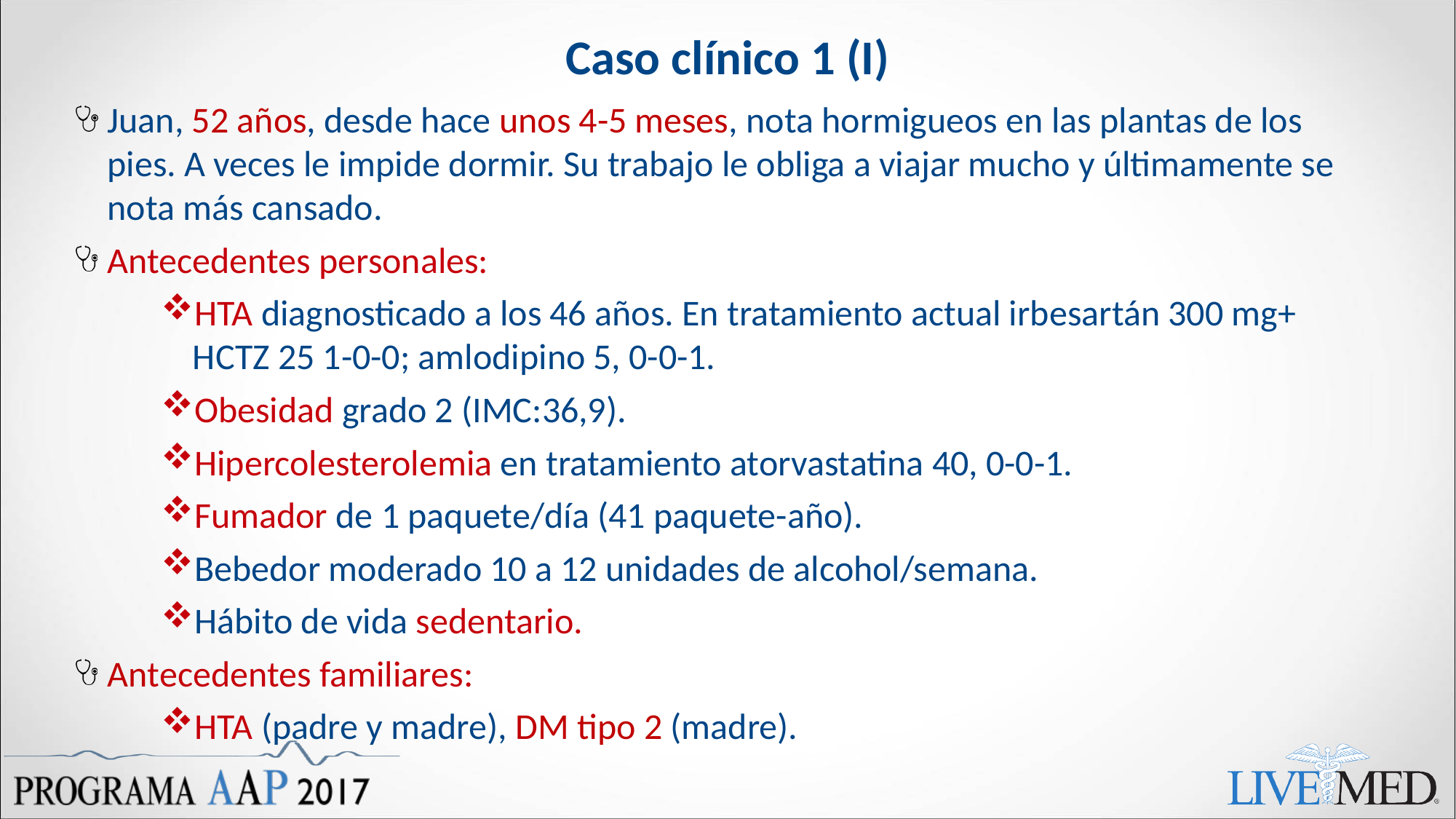

# Caso clínico 1 (I)
Juan, 52 años, desde hace unos 4-5 meses, nota hormigueos en las plantas de los pies. A veces le impide dormir. Su trabajo le obliga a viajar mucho y últimamente se nota más cansado.
Antecedentes personales:
HTA diagnosticado a los 46 años. En tratamiento actual irbesartán 300 mg+ HCTZ 25 1-0-0; amlodipino 5, 0-0-1.
Obesidad grado 2 (IMC:36,9).
Hipercolesterolemia en tratamiento atorvastatina 40, 0-0-1.
Fumador de 1 paquete/día (41 paquete-año).
Bebedor moderado 10 a 12 unidades de alcohol/semana.
Hábito de vida sedentario.
Antecedentes familiares:
HTA (padre y madre), DM tipo 2 (madre).